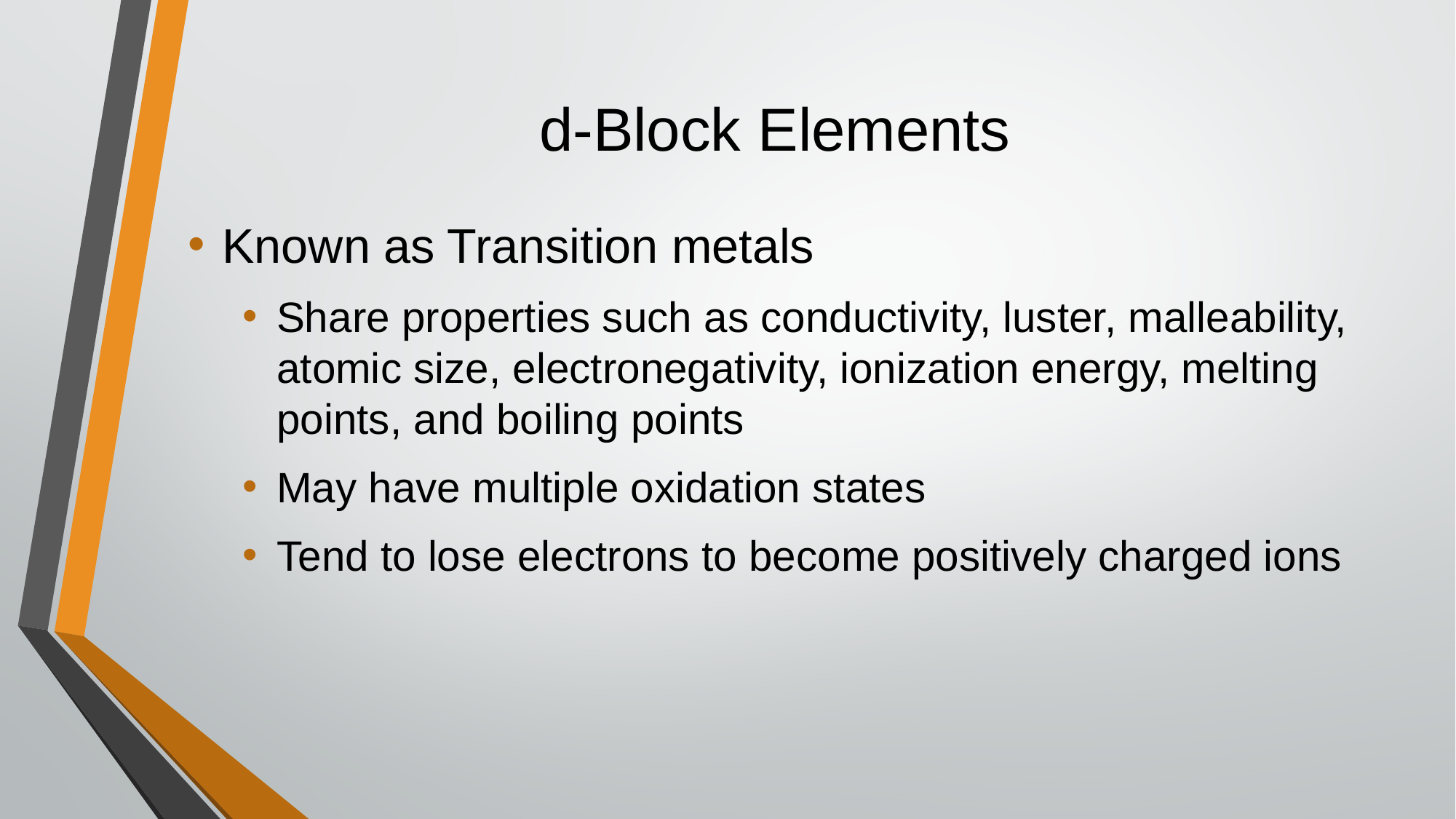

# d-Block Elements
Known as Transition metals
Share properties such as conductivity, luster, malleability, atomic size, electronegativity, ionization energy, melting points, and boiling points
May have multiple oxidation states
Tend to lose electrons to become positively charged ions